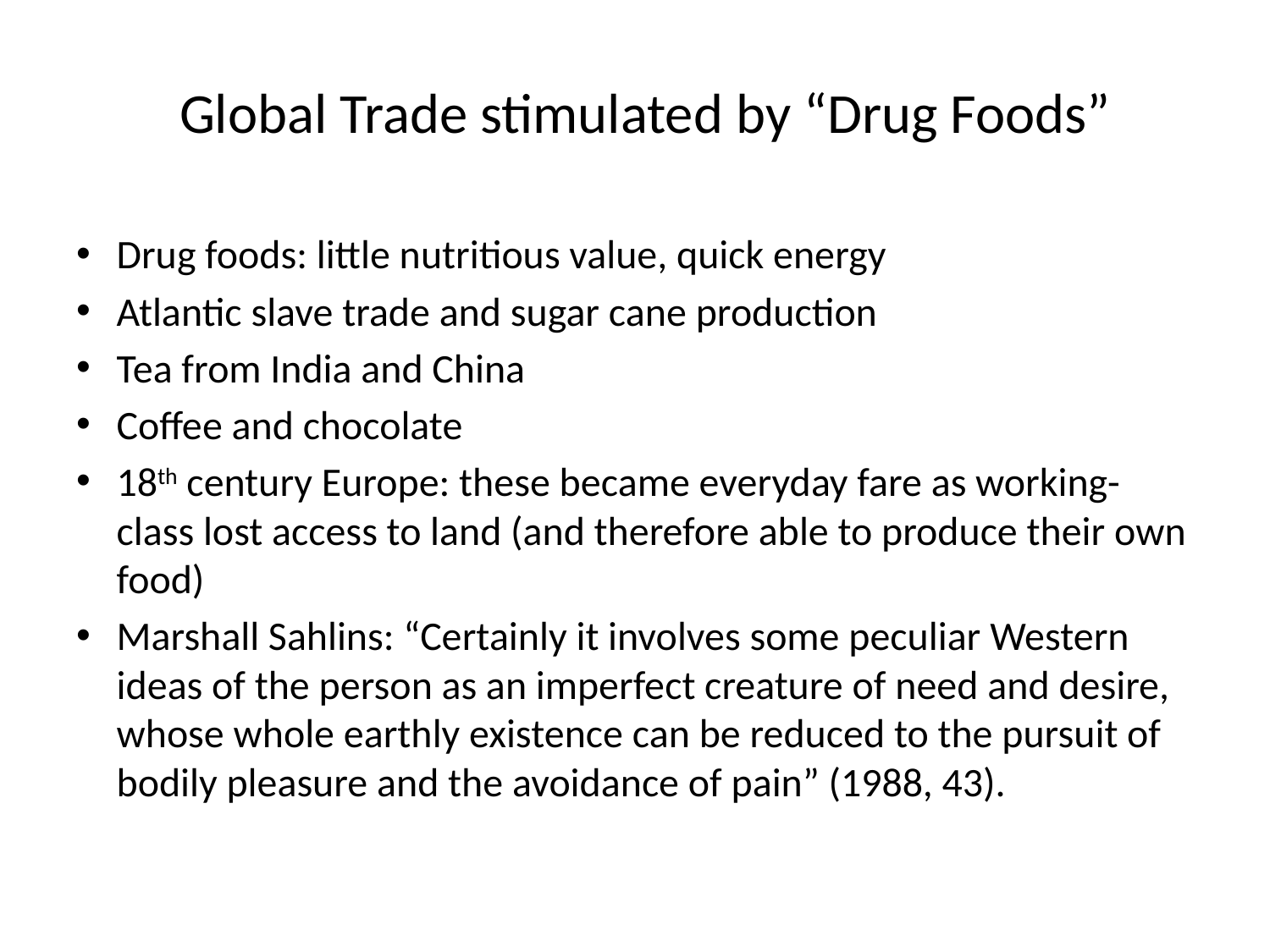

# Global Trade stimulated by “Drug Foods”
Drug foods: little nutritious value, quick energy
Atlantic slave trade and sugar cane production
Tea from India and China
Coffee and chocolate
18th century Europe: these became everyday fare as working-class lost access to land (and therefore able to produce their own food)
Marshall Sahlins: “Certainly it involves some peculiar Western ideas of the person as an imperfect creature of need and desire, whose whole earthly existence can be reduced to the pursuit of bodily pleasure and the avoidance of pain” (1988, 43).